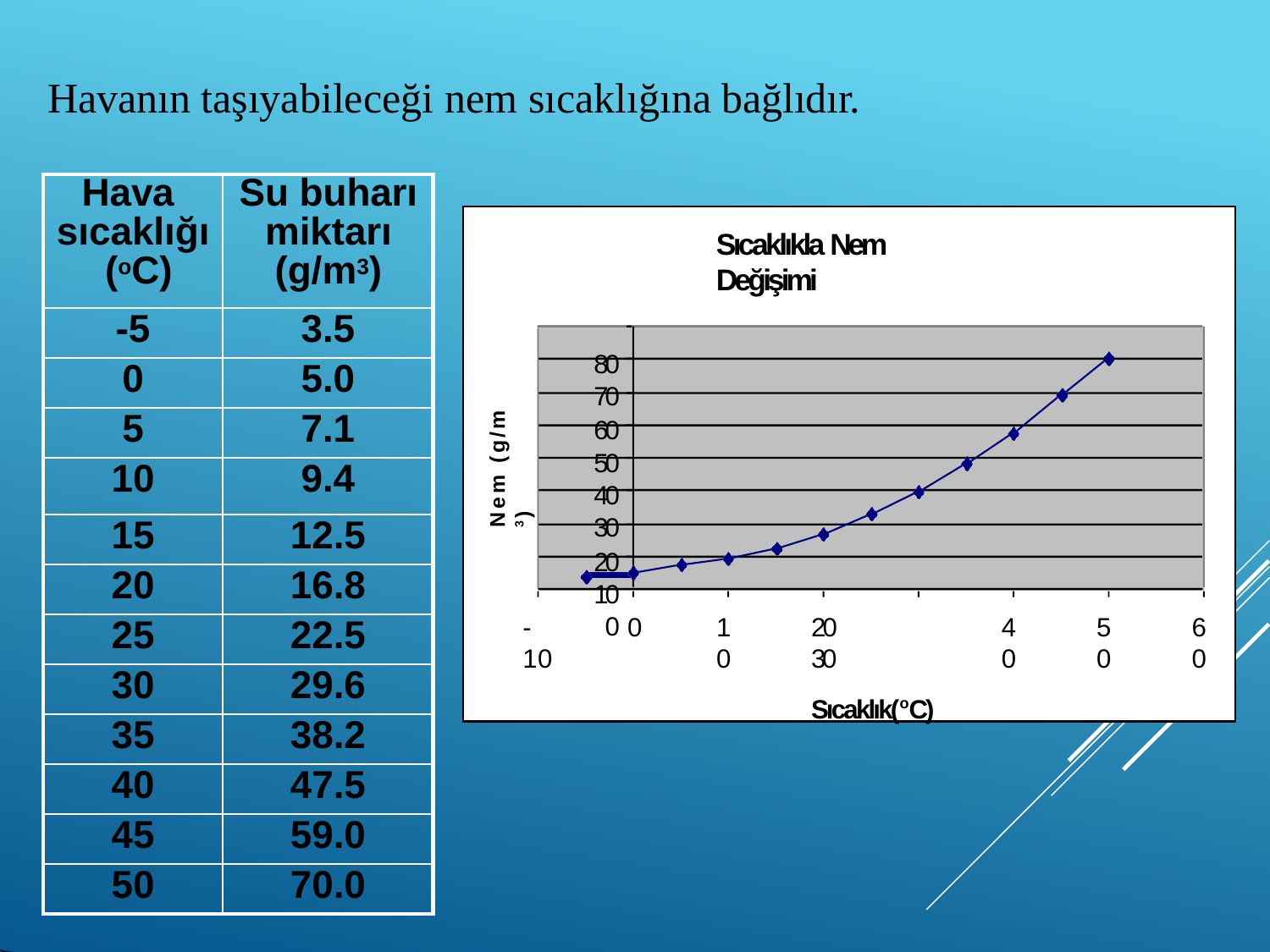

# Havanın taşıyabileceği nem sıcaklığına bağlıdır.
| Hava sıcaklığı (oC) | Su buharı miktarı (g/m3) |
| --- | --- |
| -5 | 3.5 |
| 0 | 5.0 |
| 5 | 7.1 |
| 10 | 9.4 |
| 15 | 12.5 |
| 20 | 16.8 |
| 25 | 22.5 |
| 30 | 29.6 |
| 35 | 38.2 |
| 40 | 47.5 |
| 45 | 59.0 |
| 50 | 70.0 |

Sıcaklıkla Nem Değişimi

80
70
60
50
40
30
20
10
0
Nem (g/m 3)
-10
0
10
20	30
Sıcaklık(oC)
40
50
60